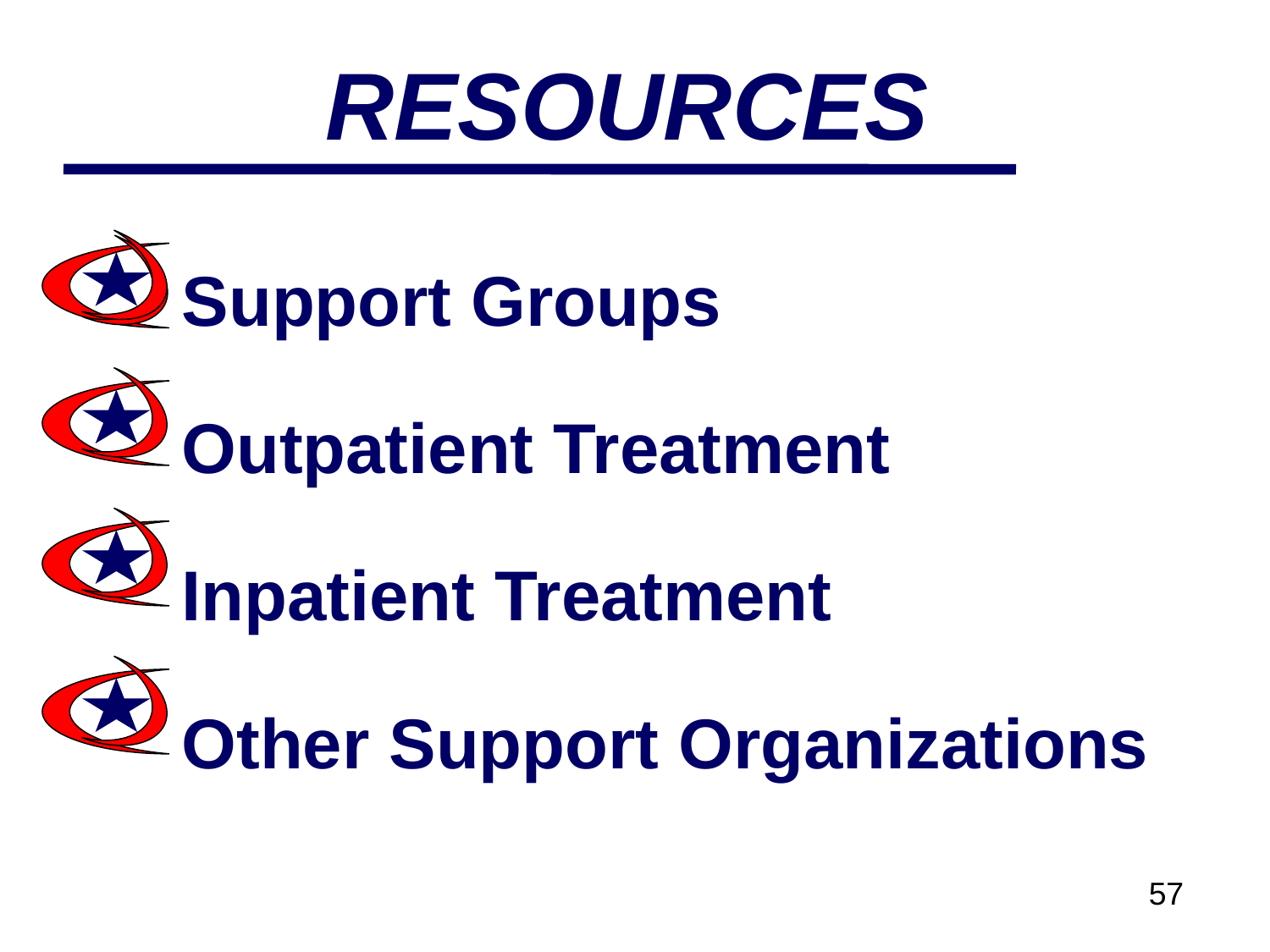

# RESOURCES

Support Groups
Outpatient Treatment
Inpatient Treatment
Other Support Organizations

57